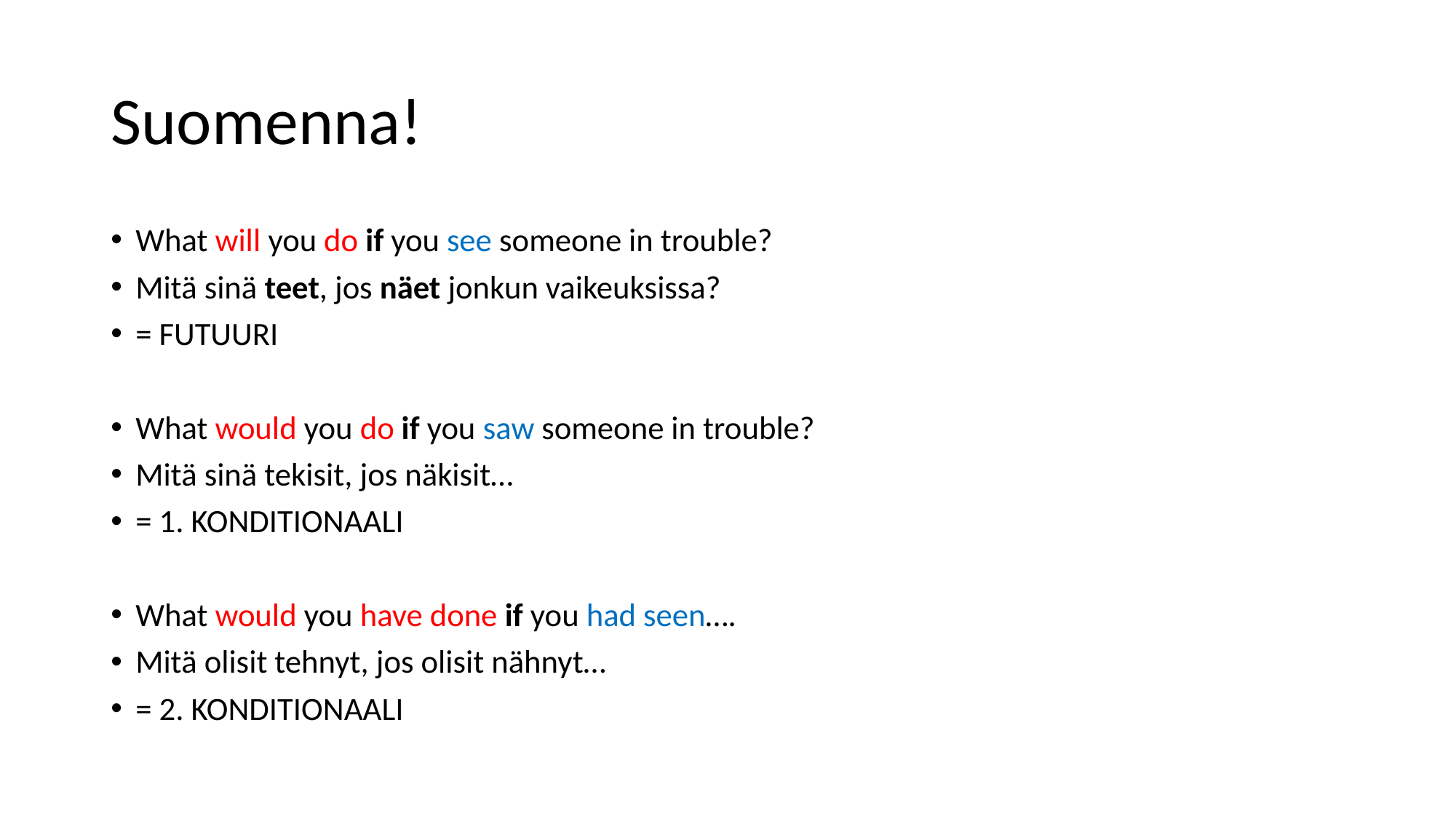

# Suomenna!
What will you do if you see someone in trouble?
Mitä sinä teet, jos näet jonkun vaikeuksissa?
= FUTUURI

What would you do if you saw someone in trouble?
Mitä sinä tekisit, jos näkisit…
= 1. KONDITIONAALI

What would you have done if you had seen….
Mitä olisit tehnyt, jos olisit nähnyt…
= 2. KONDITIONAALI